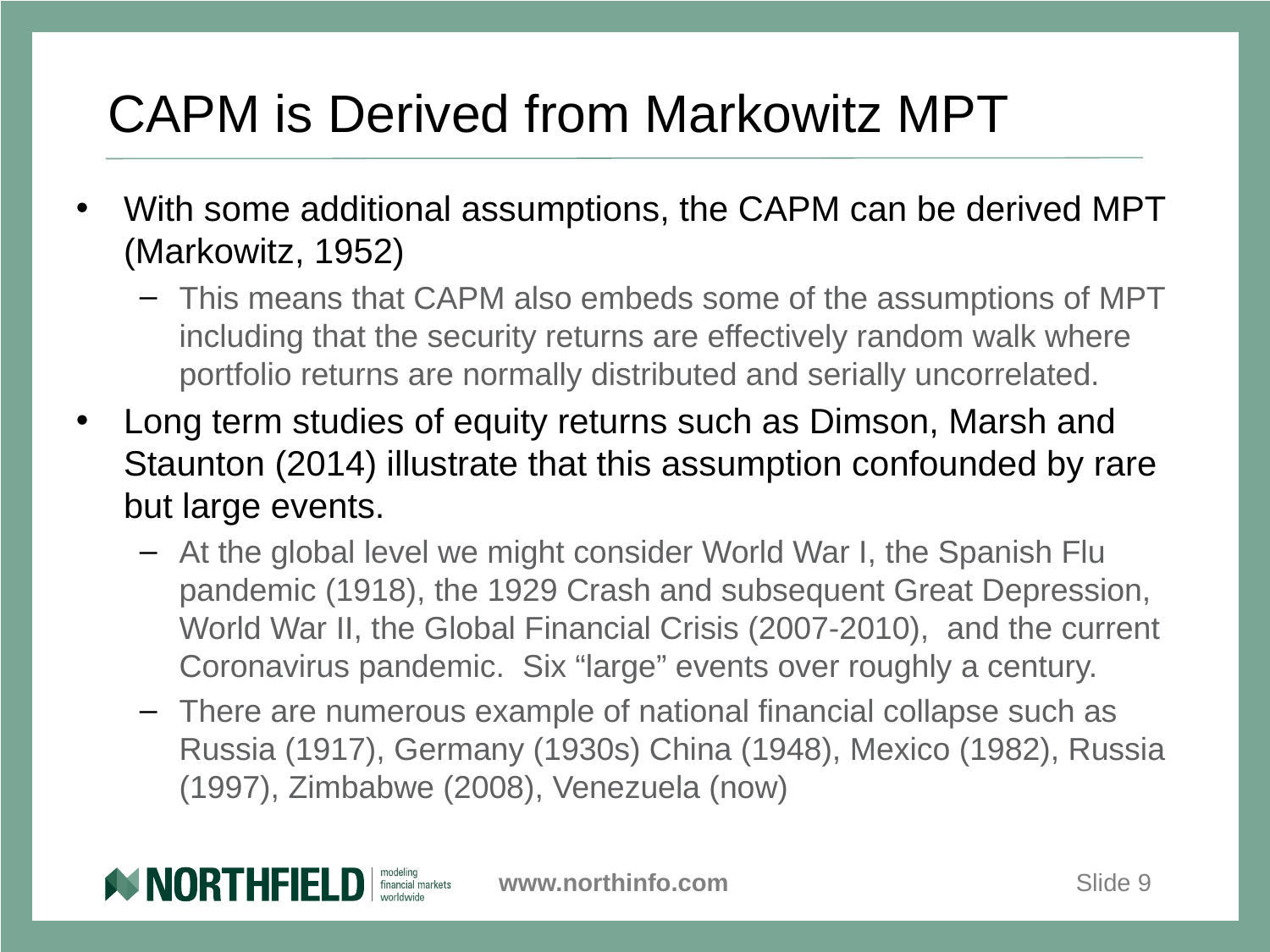

# CAPM is Derived from Markowitz MPT
With some additional assumptions, the CAPM can be derived MPT (Markowitz, 1952)
This means that CAPM also embeds some of the assumptions of MPT including that the security returns are effectively random walk where portfolio returns are normally distributed and serially uncorrelated.
Long term studies of equity returns such as Dimson, Marsh and Staunton (2014) illustrate that this assumption confounded by rare but large events.
At the global level we might consider World War I, the Spanish Flu pandemic (1918), the 1929 Crash and subsequent Great Depression, World War II, the Global Financial Crisis (2007-2010),  and the current Coronavirus pandemic.  Six “large” events over roughly a century.
There are numerous example of national financial collapse such as Russia (1917), Germany (1930s) China (1948), Mexico (1982), Russia (1997), Zimbabwe (2008), Venezuela (now)